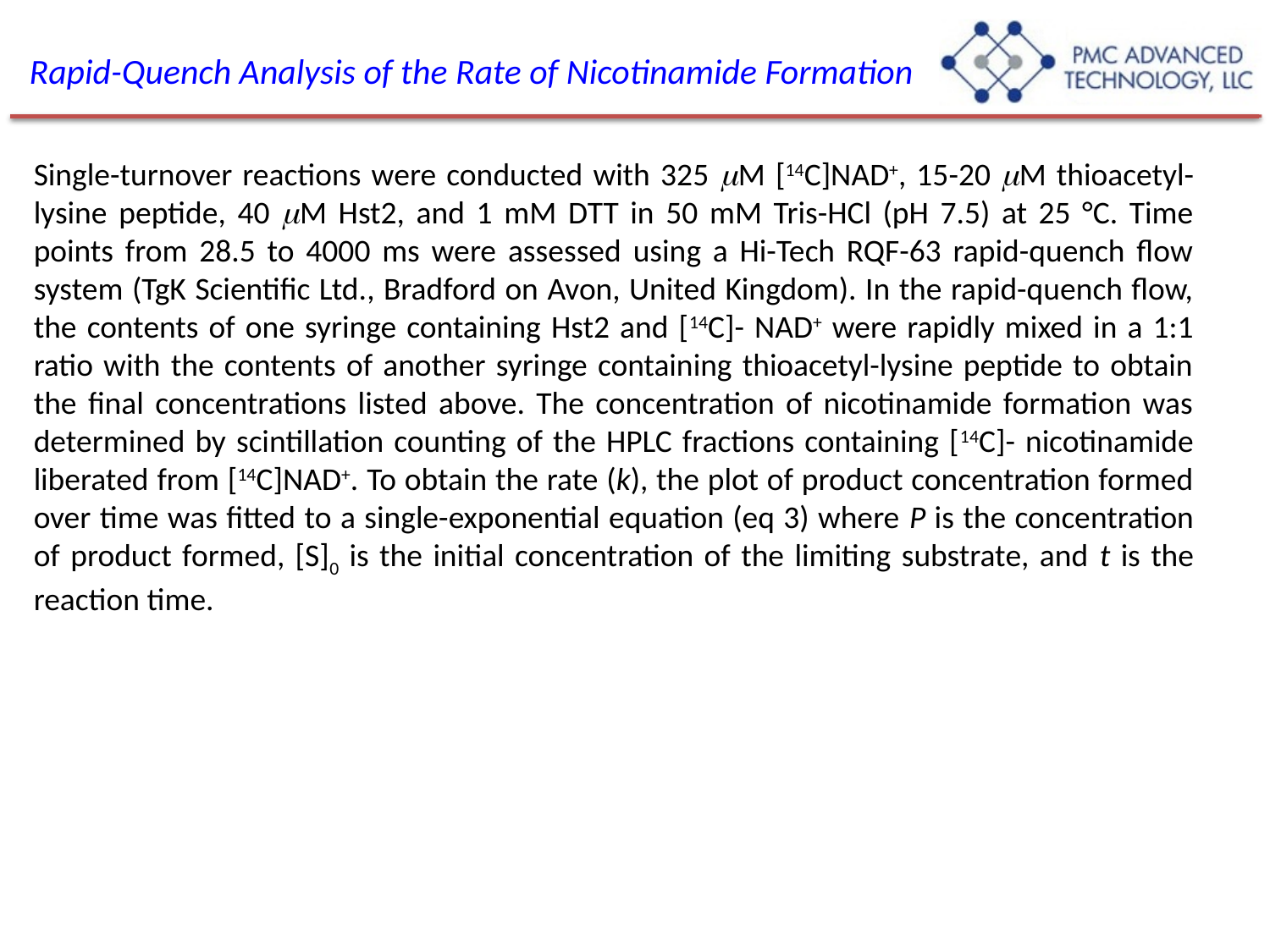

Rapid-Quench Analysis of the Rate of Nicotinamide Formation
Single-turnover reactions were conducted with 325 μM [14C]NAD+, 15-20 μM thioacetyl-lysine peptide, 40 μM Hst2, and 1 mM DTT in 50 mM Tris-HCl (pH 7.5) at 25 °C. Time points from 28.5 to 4000 ms were assessed using a Hi-Tech RQF-63 rapid-quench flow system (TgK Scientific Ltd., Bradford on Avon, United Kingdom). In the rapid-quench flow, the contents of one syringe containing Hst2 and [14C]- NAD+ were rapidly mixed in a 1:1 ratio with the contents of another syringe containing thioacetyl-lysine peptide to obtain the final concentrations listed above. The concentration of nicotinamide formation was determined by scintillation counting of the HPLC fractions containing [14C]- nicotinamide liberated from [14C]NAD+. To obtain the rate (k), the plot of product concentration formed over time was fitted to a single-exponential equation (eq 3) where P is the concentration of product formed, [S]0 is the initial concentration of the limiting substrate, and t is the reaction time.